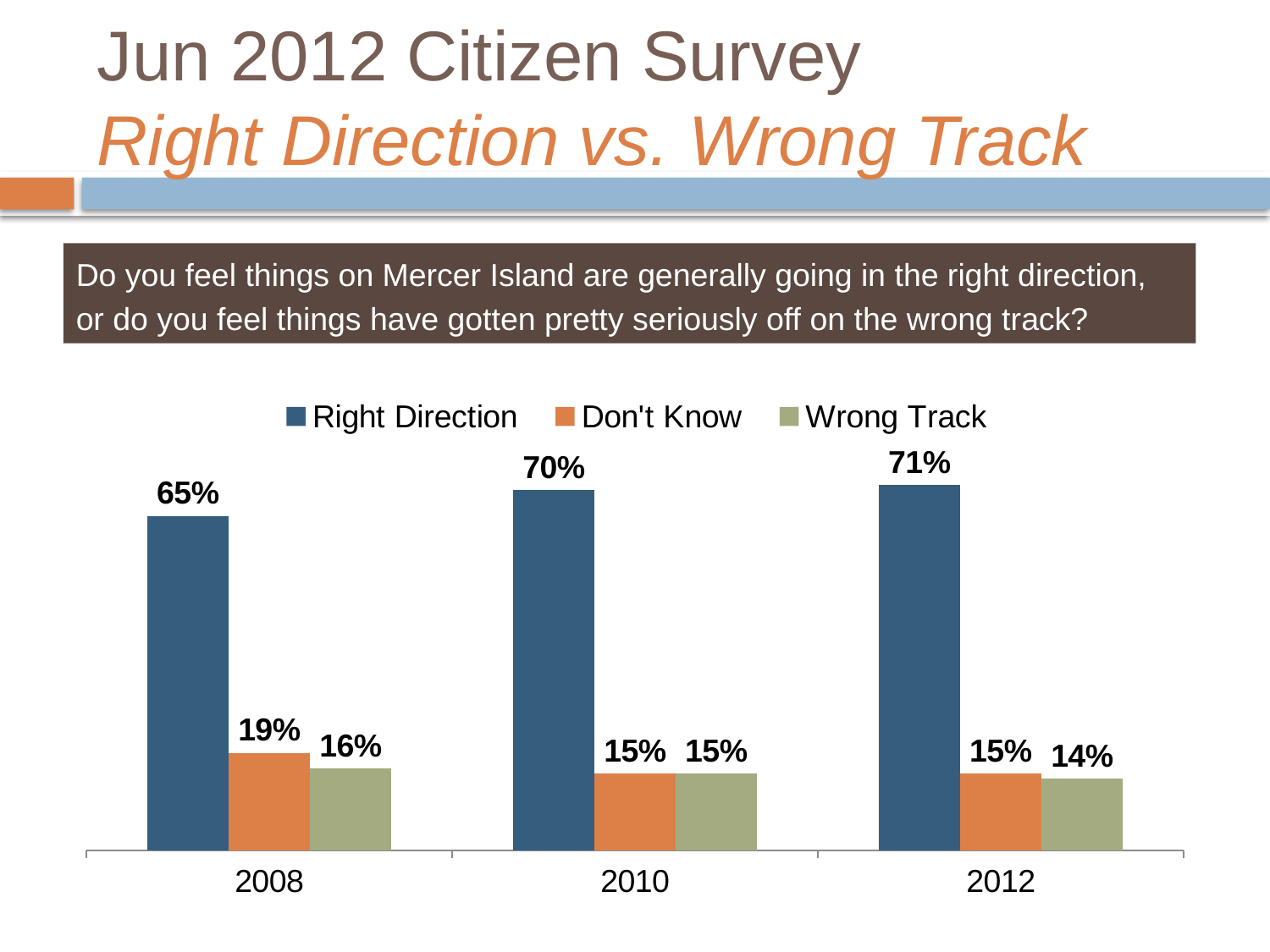

# Jun 2012 Citizen Survey Right Direction vs. Wrong Track
Do you feel things on Mercer Island are generally going in the right direction, or do you feel things have gotten pretty seriously off on the wrong track?

### Chart

| Category | Right Direction | Don't Know | Wrong Track |
|---|---|---|---|
| 2008 | 0.6500000000000018 | 0.19000000000000003 | 0.16000000000000003 |
| 2010 | 0.7000000000000006 | 0.15000000000000024 | 0.15000000000000024 |
| 2012 | 0.7100000000000006 | 0.15000000000000024 | 0.14 |